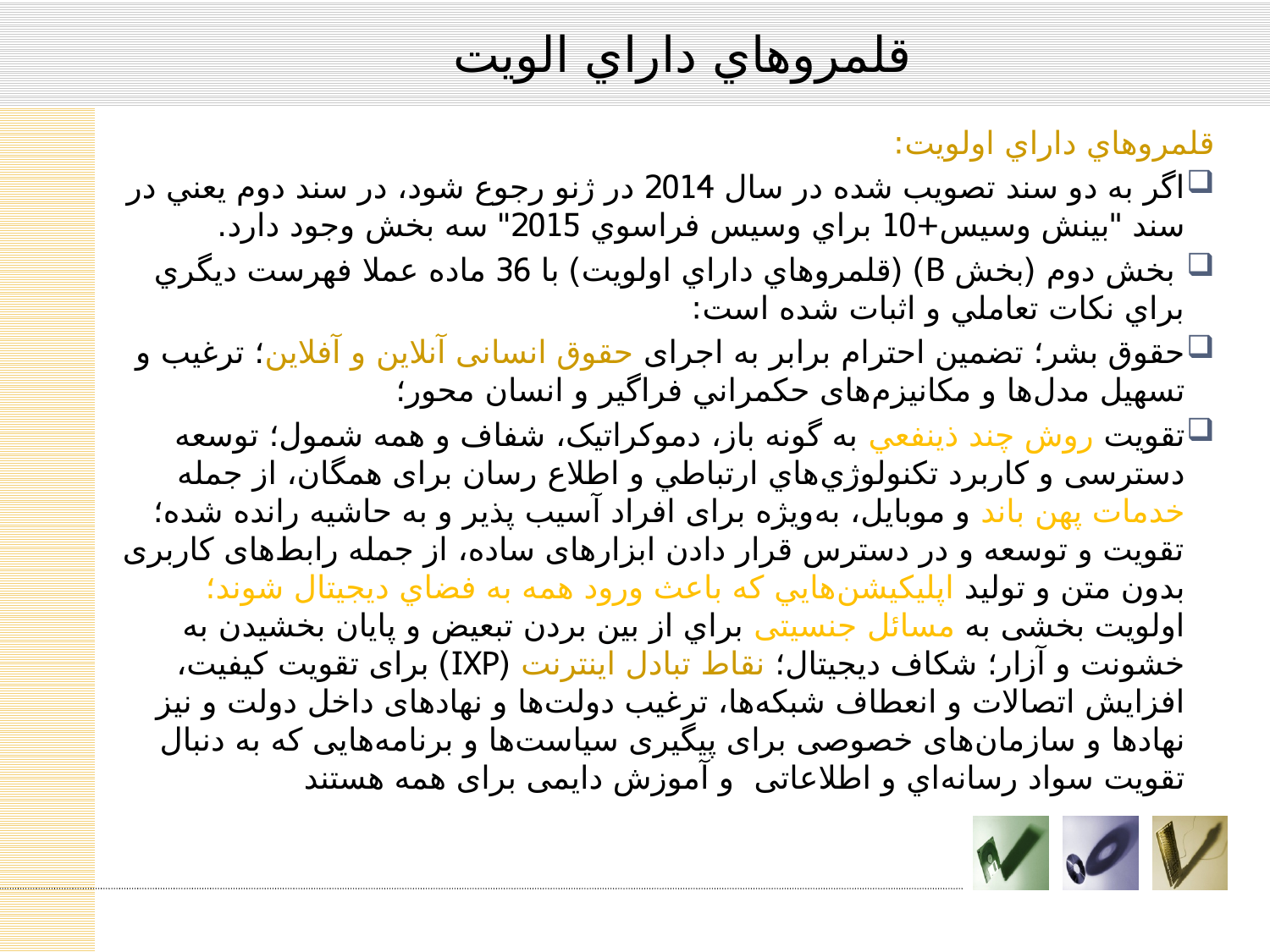

# قلمروهاي داراي الويت
قلمروهاي داراي اولويت:
اگر به دو سند تصويب شده در سال 2014 در ژنو رجوع شود، در سند دوم يعني در سند "بينش وسيس+10 براي وسيس فراسوي 2015" سه بخش وجود دارد.
 بخش دوم (بخش B) (قلمروهاي داراي اولويت) با 36 ماده عملا فهرست ديگري براي نكات تعاملي و اثبات شده است:
حقوق بشر؛ تضمین احترام برابر به اجرای حقوق انسانی آنلاين و آفلاین؛ ترغیب و تسهیل مدل‌ها و مکانیزم‌های حكمراني فراگير و انسان محور؛
تقویت روش چند ذينفعي به گونه باز، دموکراتیک، شفاف و همه شمول؛ توسعه دسترسی و کاربرد تكنولوژي‌هاي ارتباطي و اطلاع رسان برای همگان، از جمله خدمات پهن باند و موبایل، به‌ویژه برای افراد آسیب پذیر و به حاشیه رانده شده؛ تقویت و توسعه و در دسترس قرار دادن ابزارهای ساده، از جمله رابط‌های کاربری بدون متن و توليد اپليكيشن‌هايي كه باعث ورود همه به فضاي ديجيتال شوند؛ اولویت بخشی به مسائل جنسیتی براي از بین بردن تبعیض و پایان بخشيدن به خشونت و آزار؛ شكاف ديجيتال؛ نقاط تبادل اینترنت (IXP) برای تقویت کیفیت، افزایش اتصالات و انعطاف شبکه‌ها، ترغیب دولت‌ها و نهادهای داخل دولت و نیز نهادها و سازمان‌های خصوصی برای پیگیری سیاست‌ها و برنامه‌هایی که به دنبال تقویت سواد رسانه‌اي و اطلاعاتی  و آموزش دایمی برای همه هستند